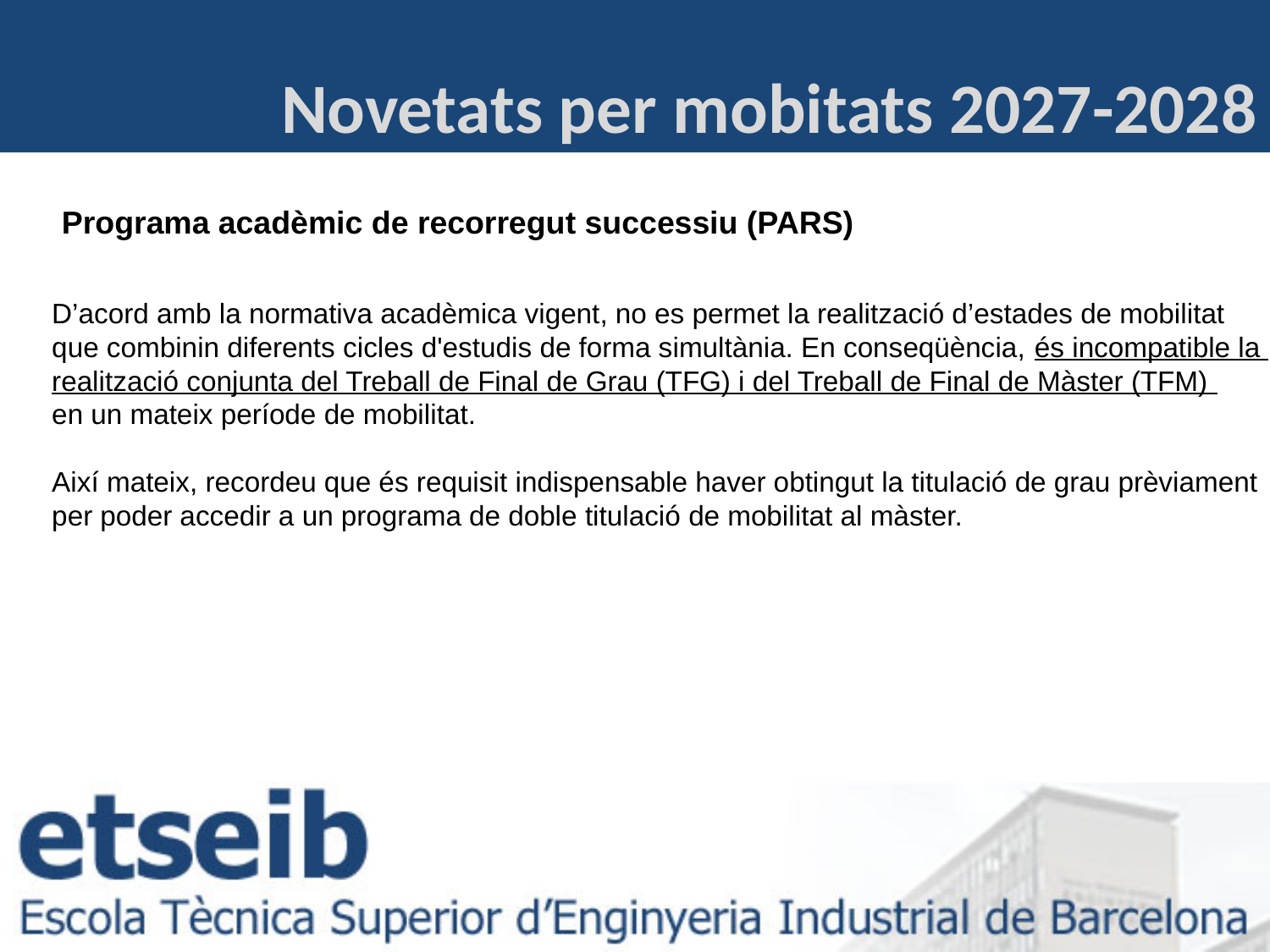

Novetats per mobitats 2027-2028
Programa acadèmic de recorregut successiu (PARS)
D’acord amb la normativa acadèmica vigent, no es permet la realització d’estades de mobilitat
que combinin diferents cicles d'estudis de forma simultània. En conseqüència, és incompatible la
realització conjunta del Treball de Final de Grau (TFG) i del Treball de Final de Màster (TFM)
en un mateix període de mobilitat.

Així mateix, recordeu que és requisit indispensable haver obtingut la titulació de grau prèviament
per poder accedir a un programa de doble titulació de mobilitat al màster.